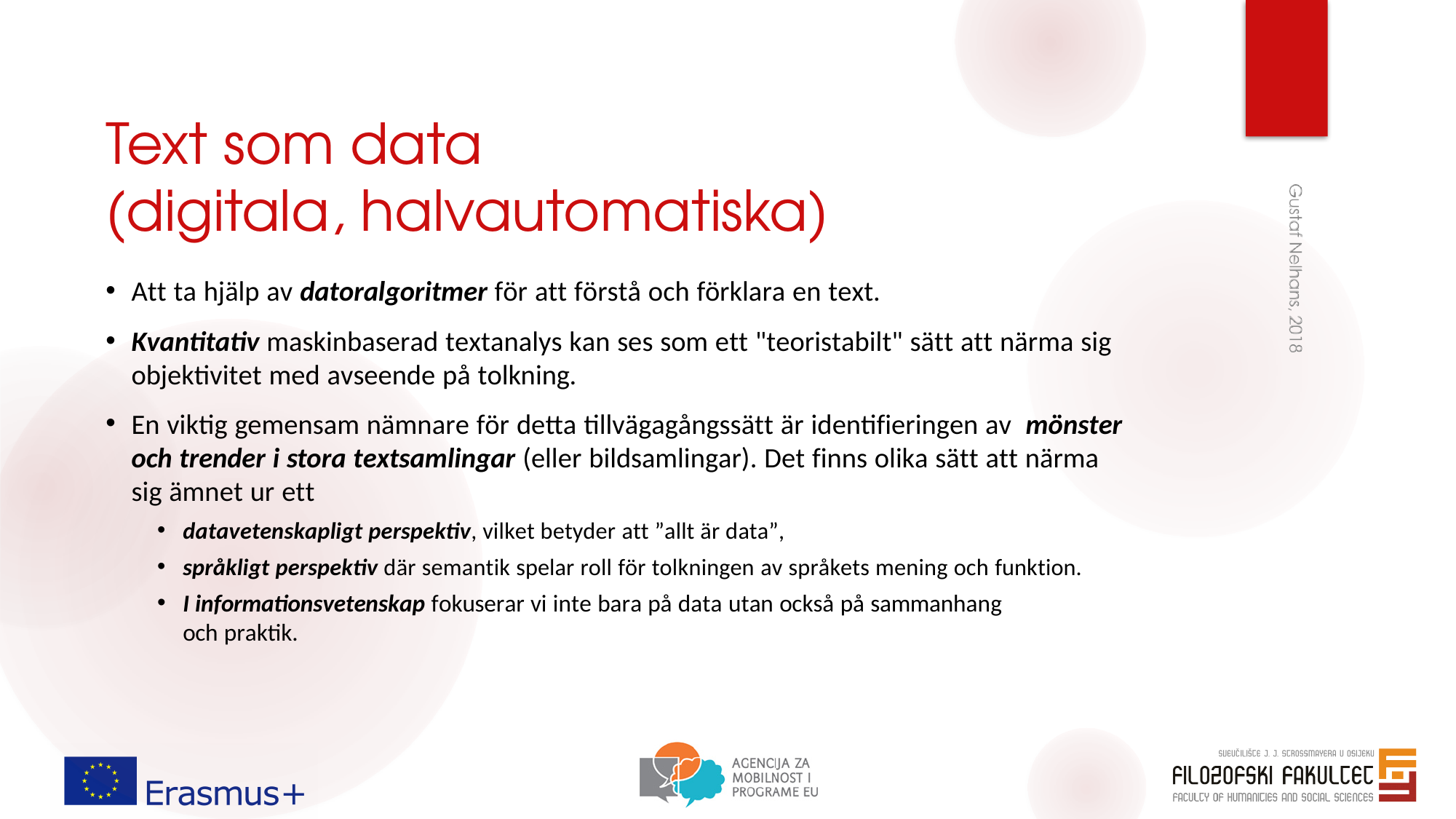

Text som data
(digitala, halvautomatiska)

Att ta hjälp av datoralgoritmer för att förstå och förklara en text.
Kvantitativ maskinbaserad textanalys kan ses som ett "teoristabilt" sätt att närma sig
objektivitet med avseende på tolkning.
En viktig gemensam nämnare för detta tillvägagångssätt är identifieringen av  mönster och trender i stora textsamlingar (eller bildsamlingar). Det finns olika sätt att närma sig ämnet ur ett
datavetenskapligt perspektiv, vilket betyder att ”allt är data”,
språkligt perspektiv där semantik spelar roll för tolkningen av språkets mening och funktion.
I informationsvetenskap fokuserar vi inte bara på data utan också på sammanhang och praktik.
Gustaf Nelhans, 2018